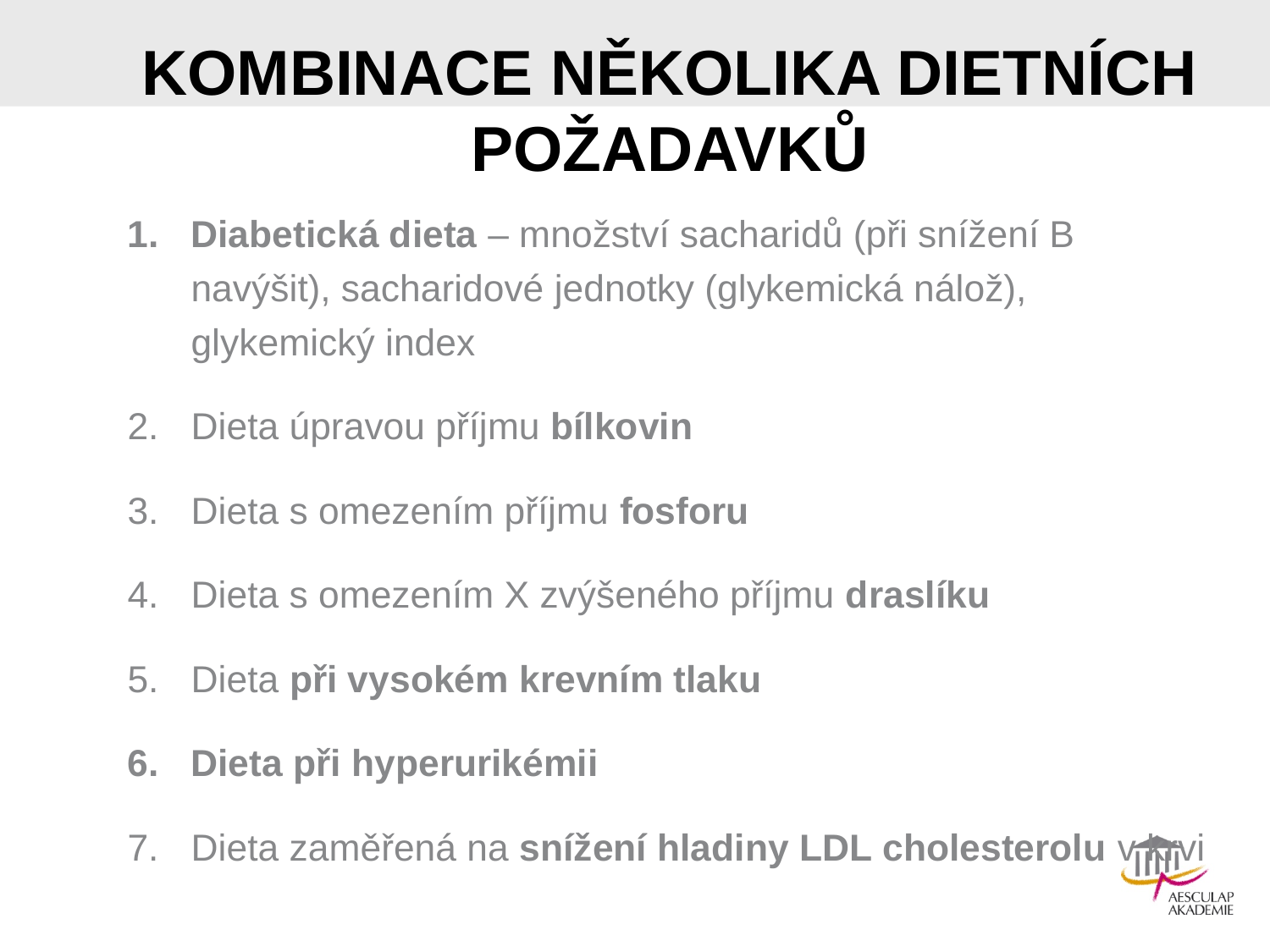

# KOMBINACE NĚKOLIKA DIETNÍCH POŽADAVKŮ
Diabetická dieta – množství sacharidů (při snížení B navýšit), sacharidové jednotky (glykemická nálož), glykemický index
Dieta úpravou příjmu bílkovin
Dieta s omezením příjmu fosforu
Dieta s omezením X zvýšeného příjmu draslíku
Dieta při vysokém krevním tlaku
Dieta při hyperurikémii
Dieta zaměřená na snížení hladiny LDL cholesterolu v krvi